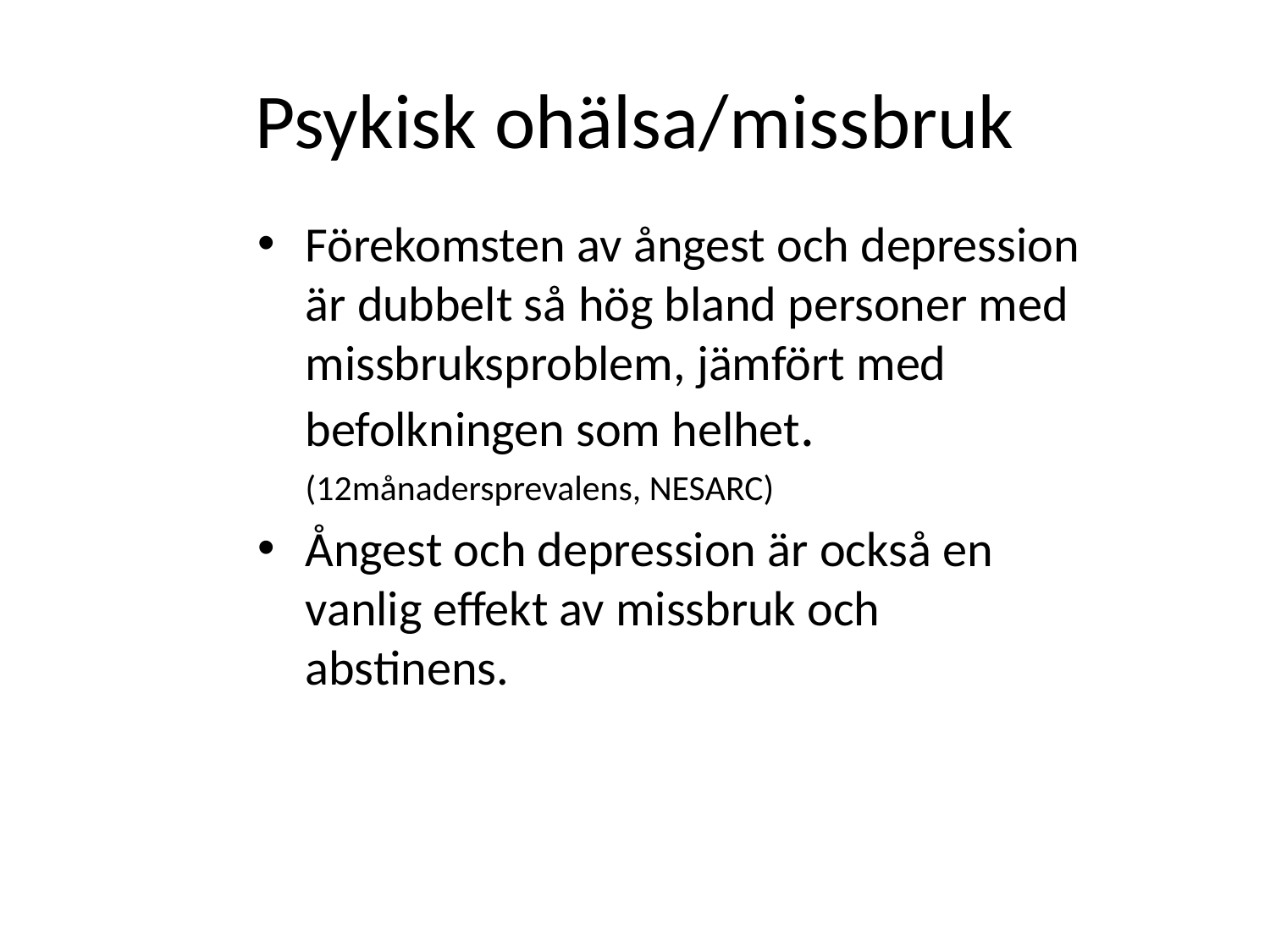

# Psykisk ohälsa/missbruk
Förekomsten av ångest och depression är dubbelt så hög bland personer med missbruksproblem, jämfört med befolkningen som helhet.
	(12månadersprevalens, NESARC)
Ångest och depression är också en vanlig effekt av missbruk och abstinens.